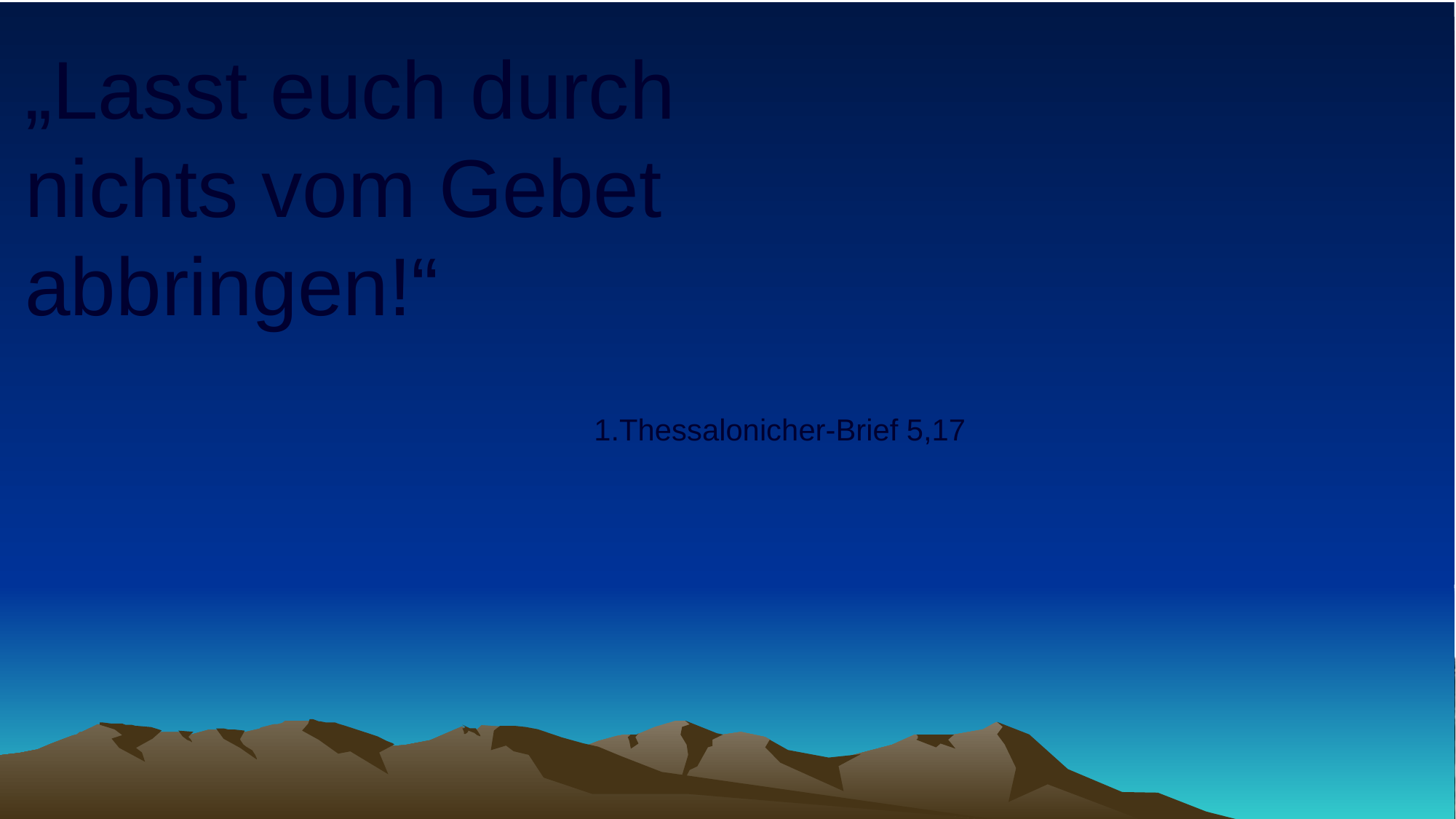

# „Lasst euch durch nichts vom Gebet abbringen!“
1.Thessalonicher-Brief 5,17